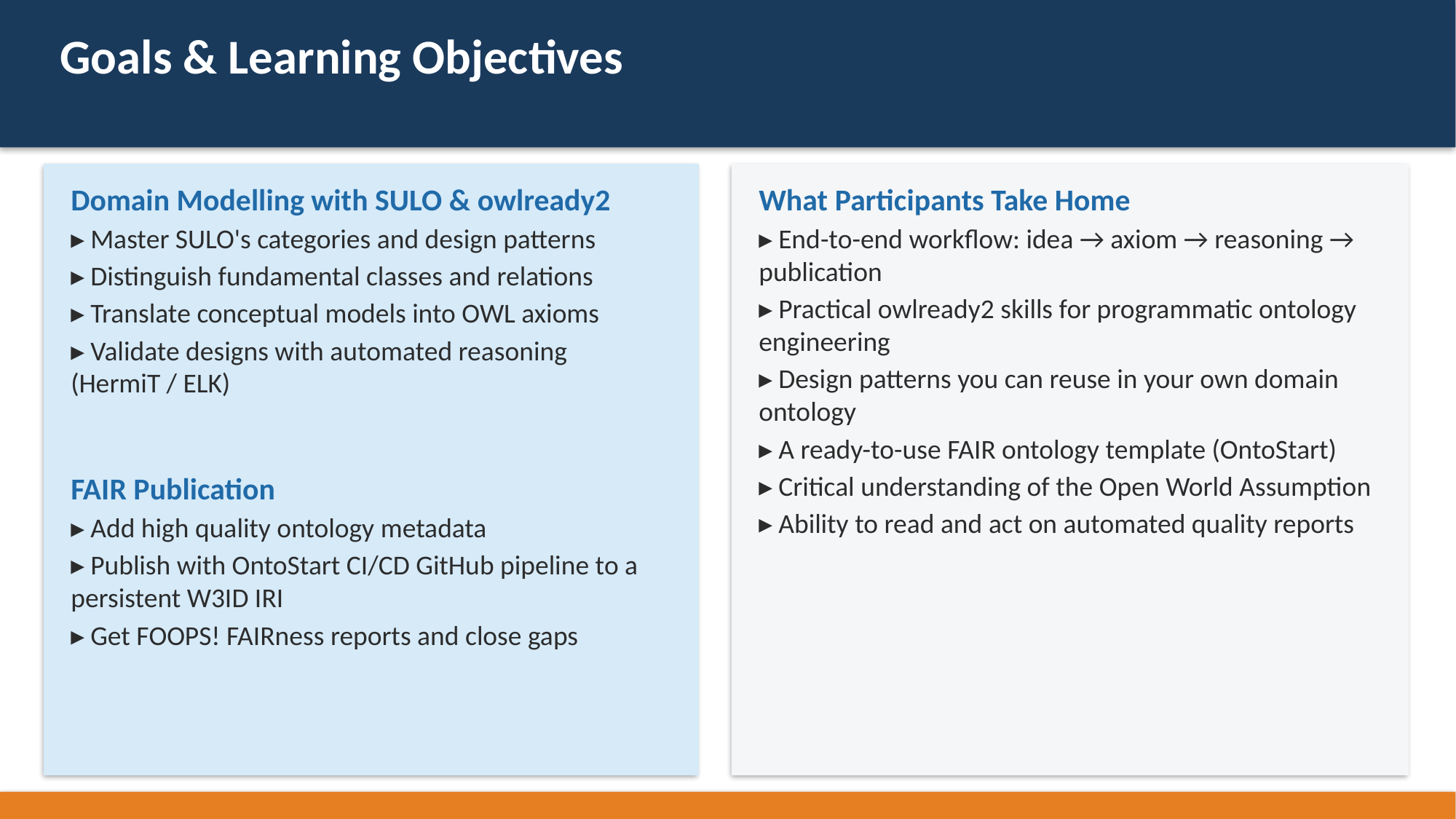

Goals & Learning Objectives

Domain Modelling with SULO & owlready2
▸ Master SULO's categories and design patterns
▸ Distinguish fundamental classes and relations
▸ Translate conceptual models into OWL axioms
▸ Validate designs with automated reasoning (HermiT / ELK)
What Participants Take Home
▸ End-to-end workflow: idea → axiom → reasoning → publication
▸ Practical owlready2 skills for programmatic ontology engineering
▸ Design patterns you can reuse in your own domain ontology
▸ A ready-to-use FAIR ontology template (OntoStart)
▸ Critical understanding of the Open World Assumption
▸ Ability to read and act on automated quality reports
FAIR Publication
▸ Add high quality ontology metadata
▸ Publish with OntoStart CI/CD GitHub pipeline to a persistent W3ID IRI
▸ Get FOOPS! FAIRness reports and close gaps